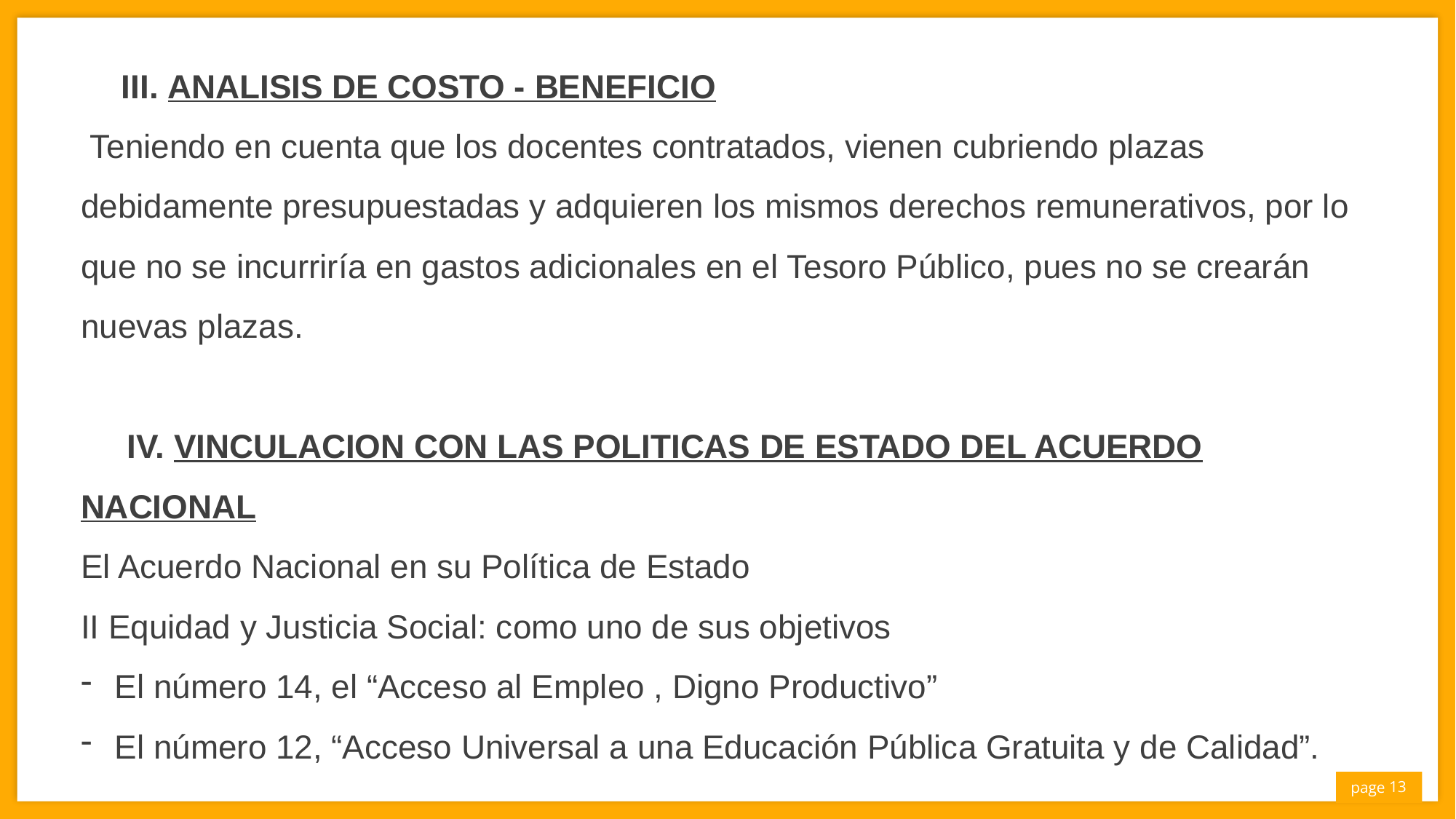

III. ANALISIS DE COSTO - BENEFICIO
 Teniendo en cuenta que los docentes contratados, vienen cubriendo plazas debidamente presupuestadas y adquieren los mismos derechos remunerativos, por lo que no se incurriría en gastos adicionales en el Tesoro Público, pues no se crearán nuevas plazas.

     IV. VINCULACION CON LAS POLITICAS DE ESTADO DEL ACUERDO NACIONAL
El Acuerdo Nacional en su Política de Estado
II Equidad y Justicia Social: como uno de sus objetivos
El número 14, el “Acceso al Empleo , Digno Productivo”
El número 12, “Acceso Universal a una Educación Pública Gratuita y de Calidad”.
13